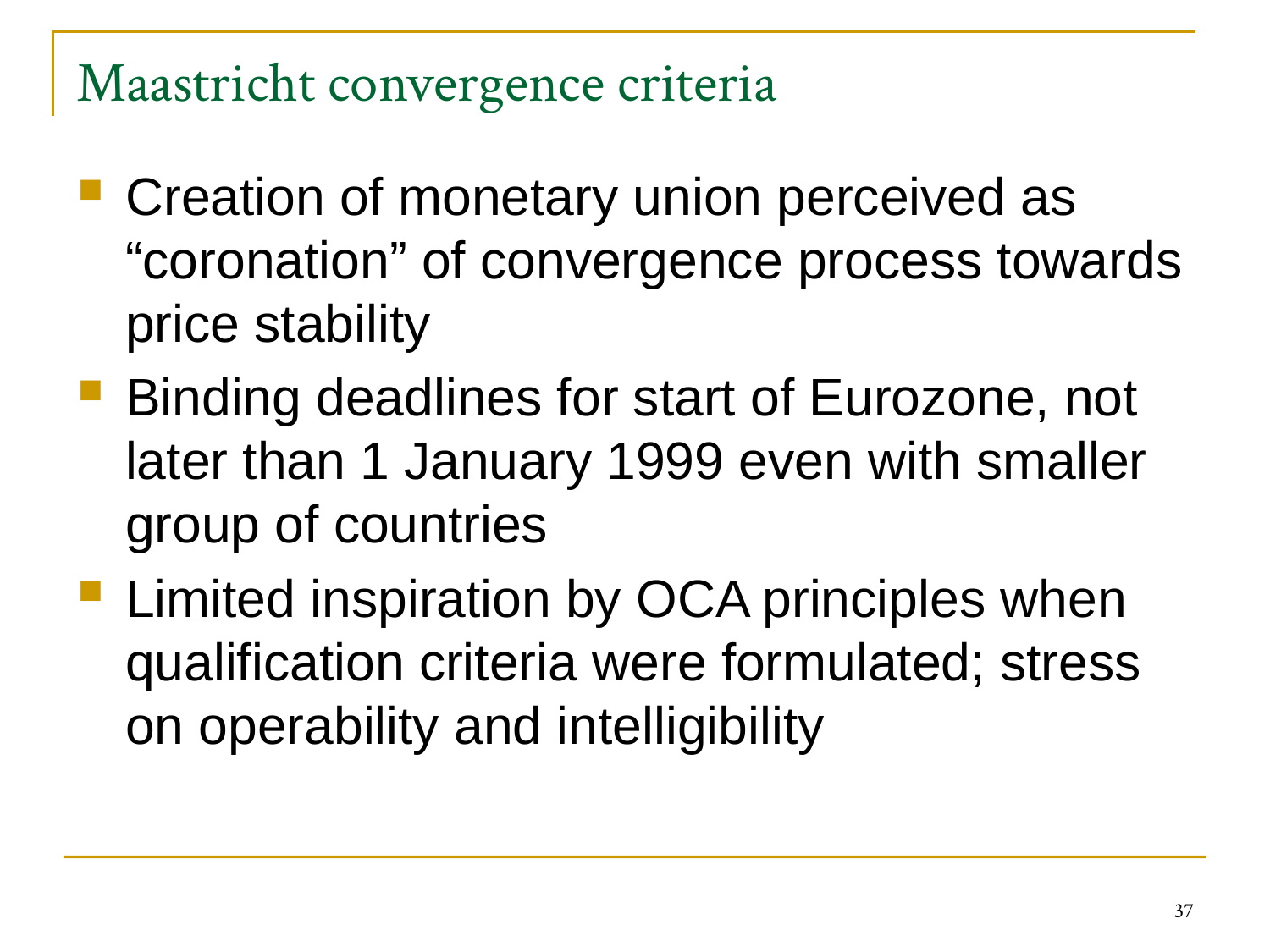

# Maastricht convergence criteria
Creation of monetary union perceived as “coronation” of convergence process towards price stability
Binding deadlines for start of Eurozone, not later than 1 January 1999 even with smaller group of countries
Limited inspiration by OCA principles when qualification criteria were formulated; stress on operability and intelligibility
37